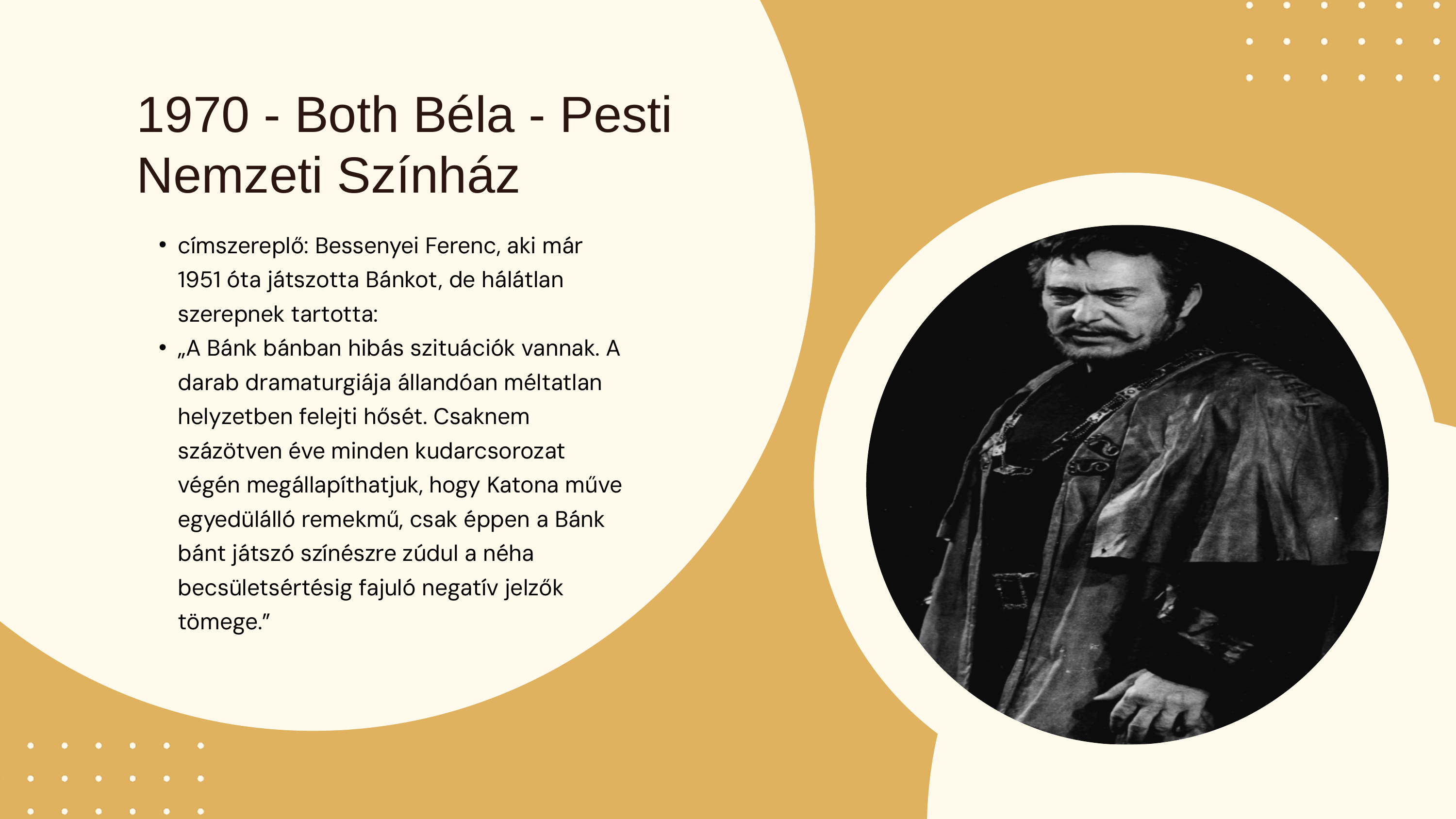

1970 - Both Béla - Pesti Nemzeti Színház

címszereplő: Bessenyei Ferenc, aki már 1951 óta játszotta Bánkot, de hálátlan szerepnek tartotta:
„A Bánk bánban hibás szituációk vannak. A darab dramaturgiája állandóan méltatlan helyzetben felejti hősét. Csaknem százötven éve minden kudarcsorozat végén megállapíthatjuk, hogy Katona műve egyedülálló remekmű, csak éppen a Bánk bánt játszó színészre zúdul a néha becsületsértésig fajuló negatív jelzők tömege.”